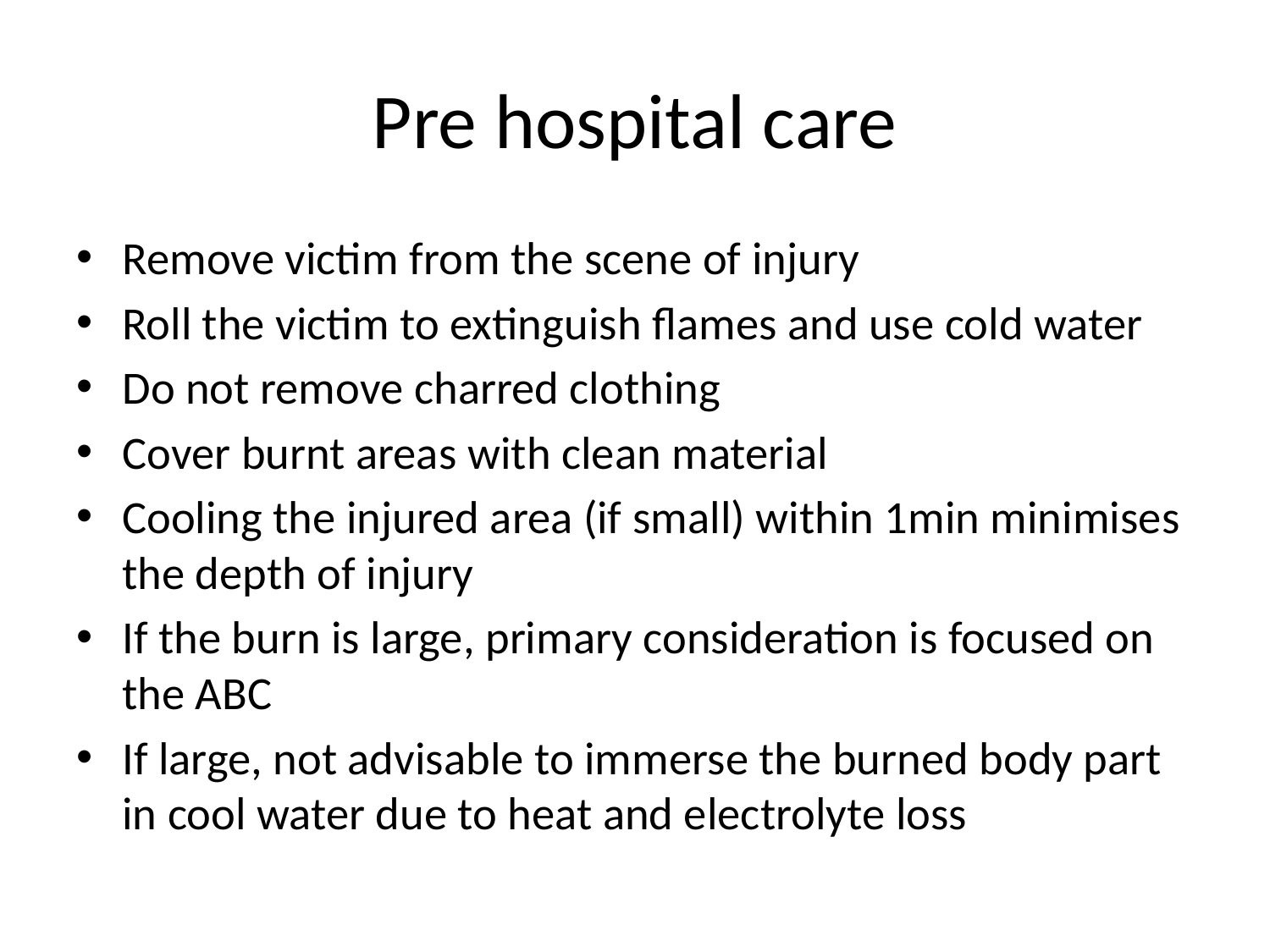

# Pre hospital care
Remove victim from the scene of injury
Roll the victim to extinguish flames and use cold water
Do not remove charred clothing
Cover burnt areas with clean material
Cooling the injured area (if small) within 1min minimises the depth of injury
If the burn is large, primary consideration is focused on the ABC
If large, not advisable to immerse the burned body part in cool water due to heat and electrolyte loss